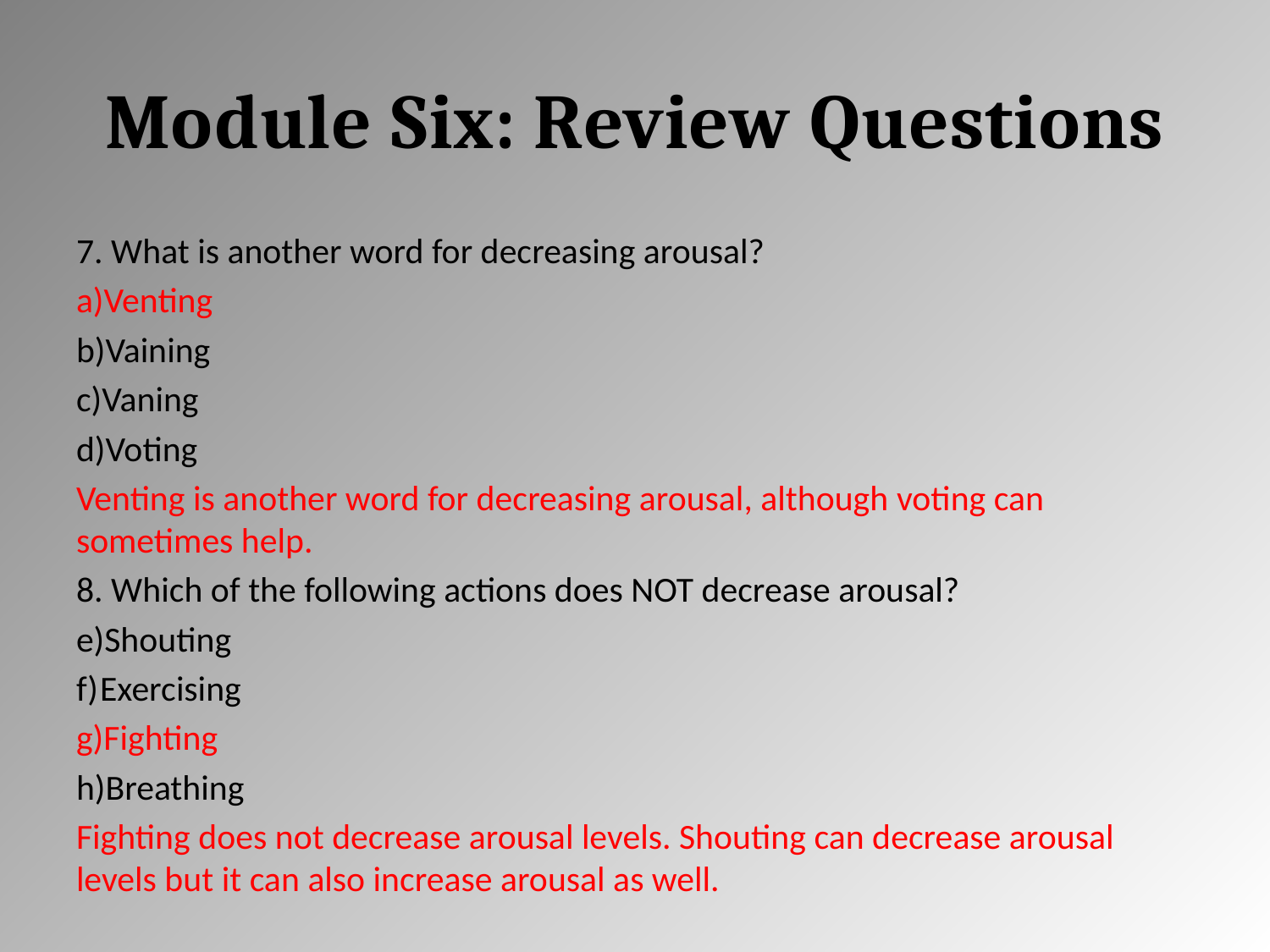

# Module Six: Review Questions
7. What is another word for decreasing arousal?
Venting
Vaining
Vaning
Voting
Venting is another word for decreasing arousal, although voting can sometimes help.
8. Which of the following actions does NOT decrease arousal?
Shouting
Exercising
Fighting
Breathing
Fighting does not decrease arousal levels. Shouting can decrease arousal levels but it can also increase arousal as well.